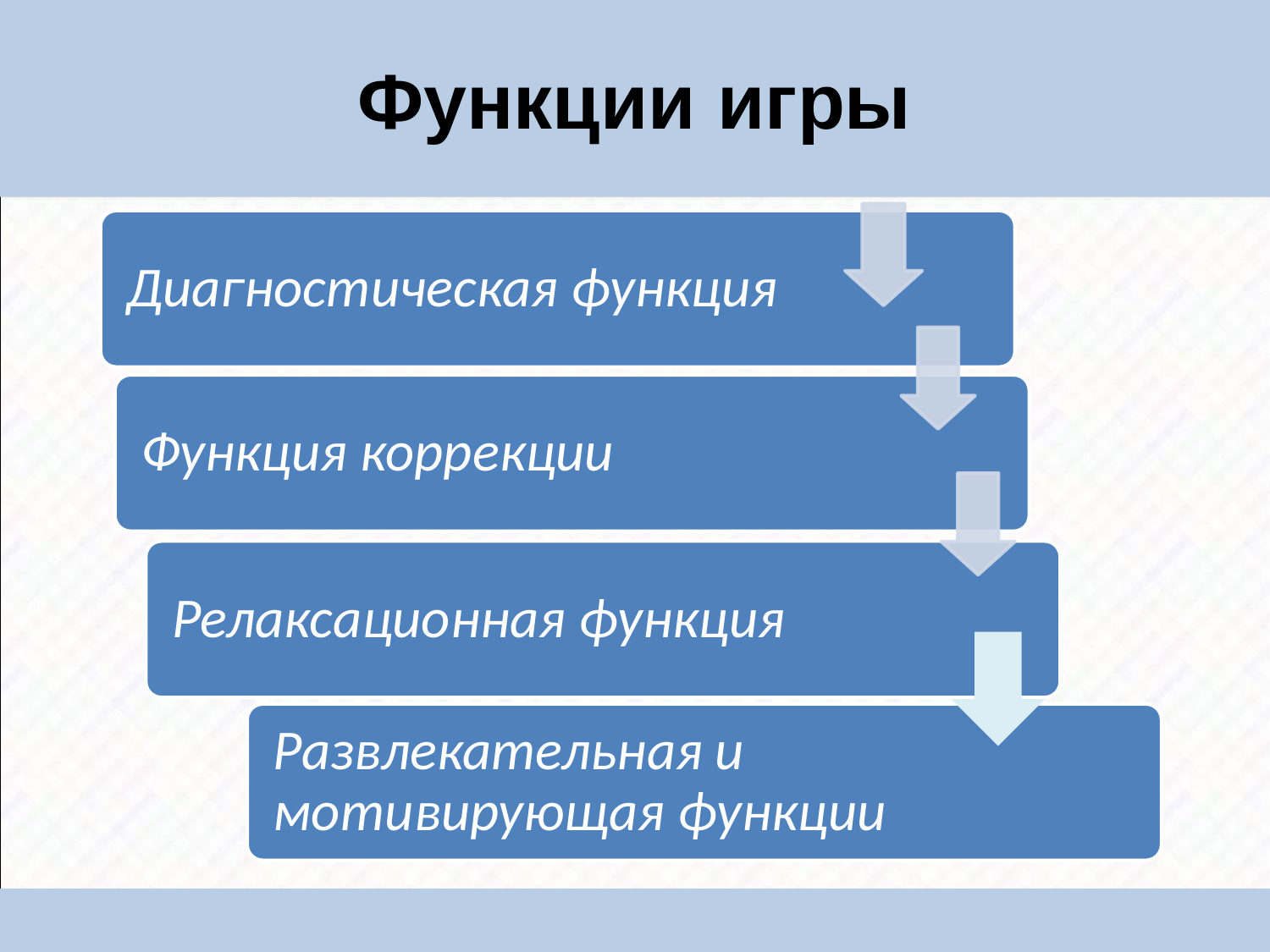

# Функции игры
Развлекательная и мотивирующая функции
Диагностическая функция
Функция коррекции
Релаксационная функция

13